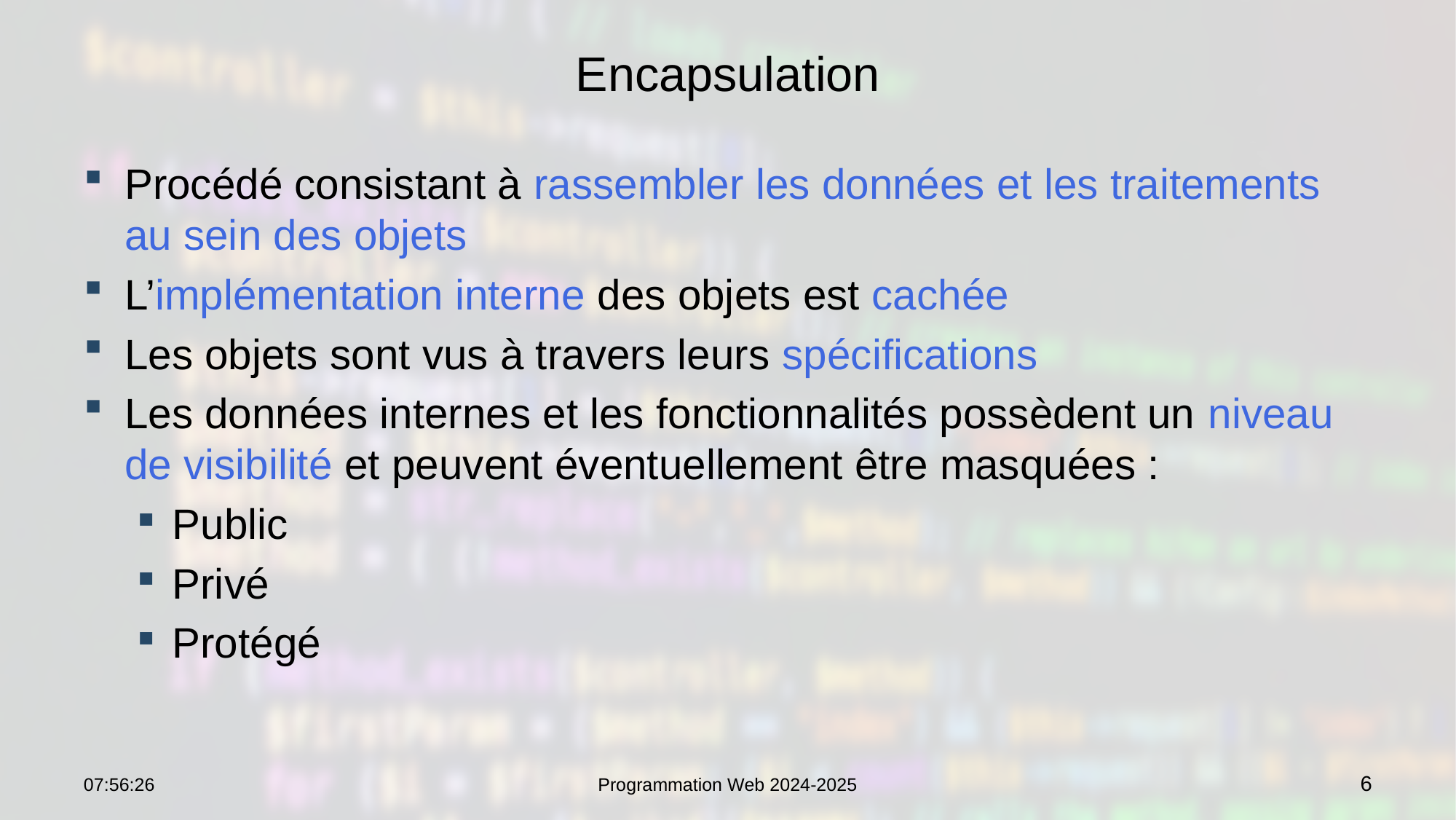

# Encapsulation
Procédé consistant à rassembler les données et les traitements au sein des objets
L’implémentation interne des objets est cachée
Les objets sont vus à travers leurs spécifications
Les données internes et les fonctionnalités possèdent un niveau de visibilité et peuvent éventuellement être masquées :
Public
Privé
Protégé
07:56:26
Programmation Web 2024-2025
6